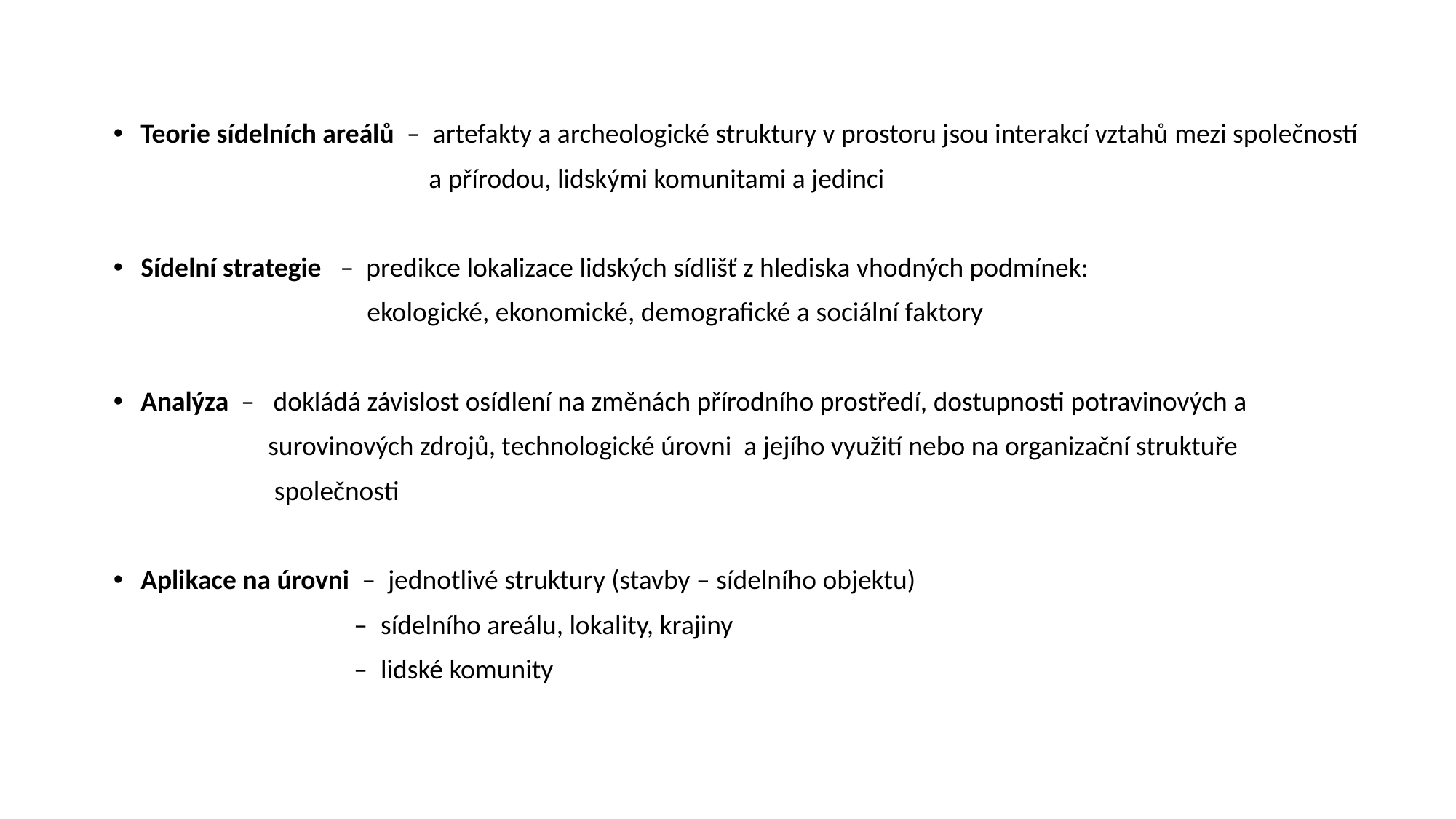

Teorie sídelních areálů  –  artefakty a archeologické struktury v prostoru jsou interakcí vztahů mezi společností
                                                   a přírodou, lidskými komunitami a jedinci

Sídelní strategie   –  predikce lokalizace lidských sídlišť z hlediska vhodných podmínek:
                                         ekologické, ekonomické, demografické a sociální faktory

Analýza  –   dokládá závislost osídlení na změnách přírodního prostředí, dostupnosti potravinových a
                         surovinových zdrojů, technologické úrovni  a jejího využití nebo na organizační struktuře
                          společnosti

Aplikace na úrovni  –  jednotlivé struktury (stavby – sídelního objektu)
                                       –  sídelního areálu, lokality, krajiny
                                       –  lidské komunity